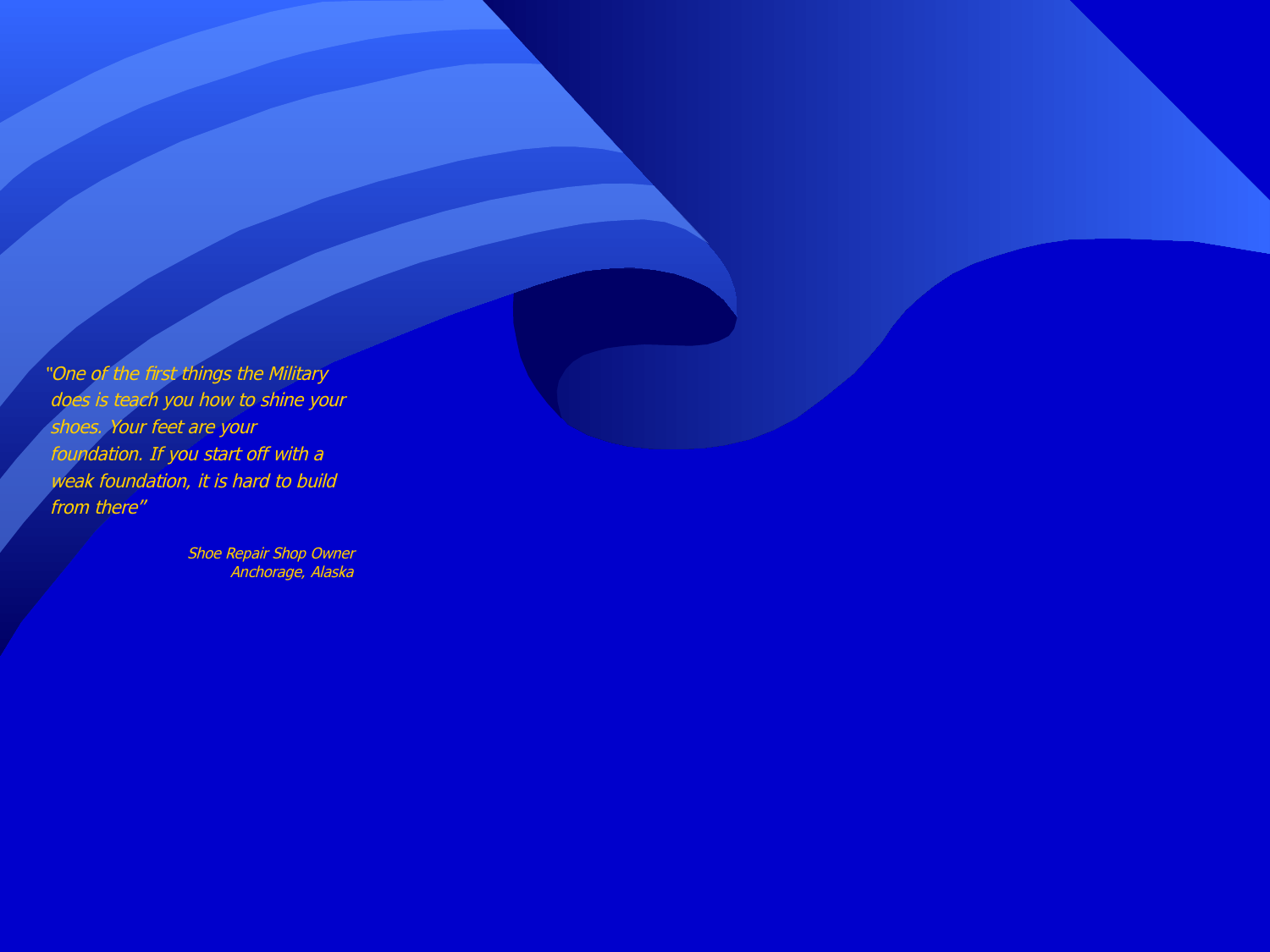

# “One of the first things the Military does is teach you how to shine your shoes. Your feet are your foundation. If you start off with a weak foundation, it is hard to build from there” Shoe Repair Shop Owner Anchorage, Alaska